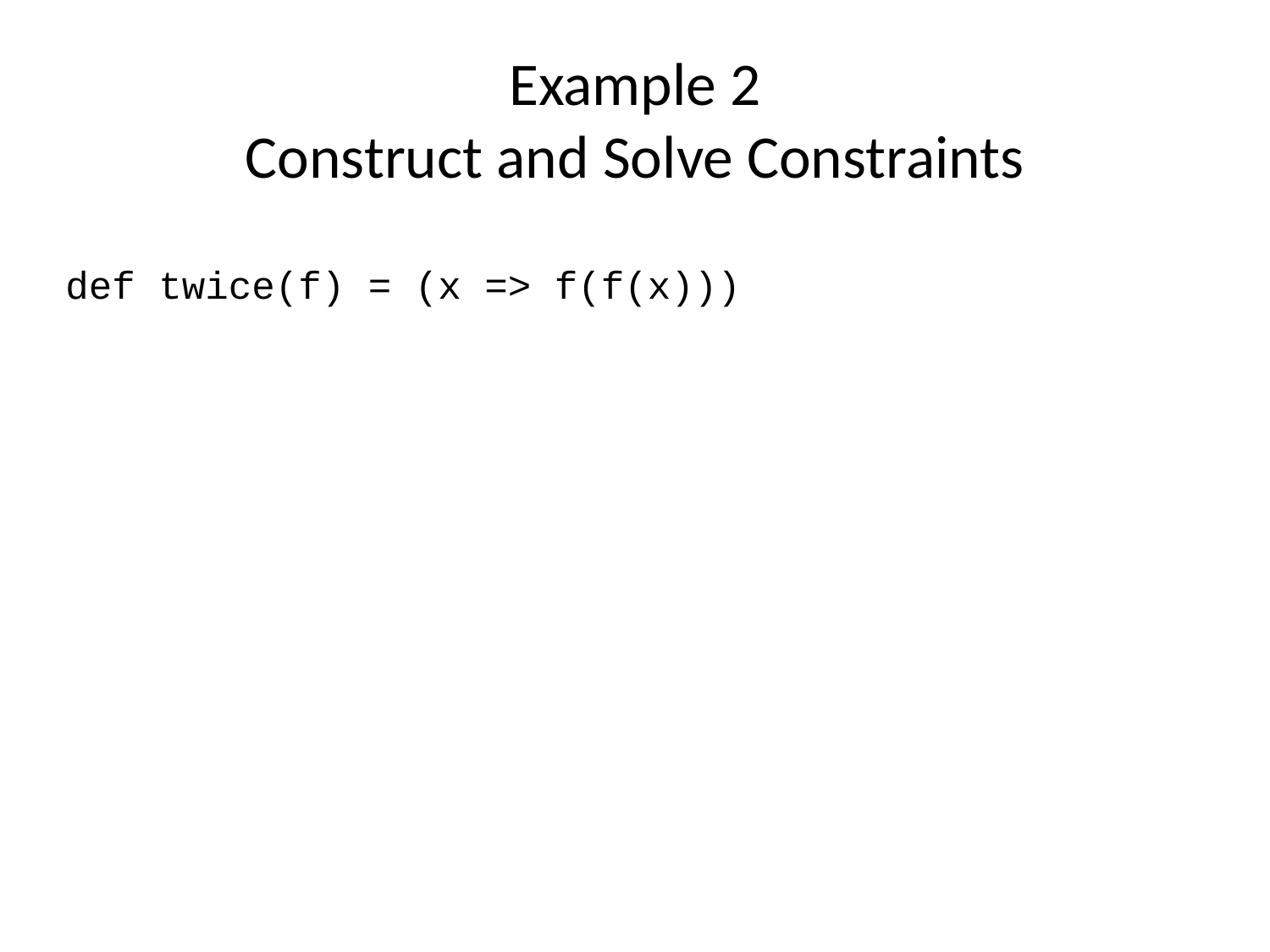

# Example 2 Construct and Solve Constraints
def twice(f) = (x => f(f(x)))